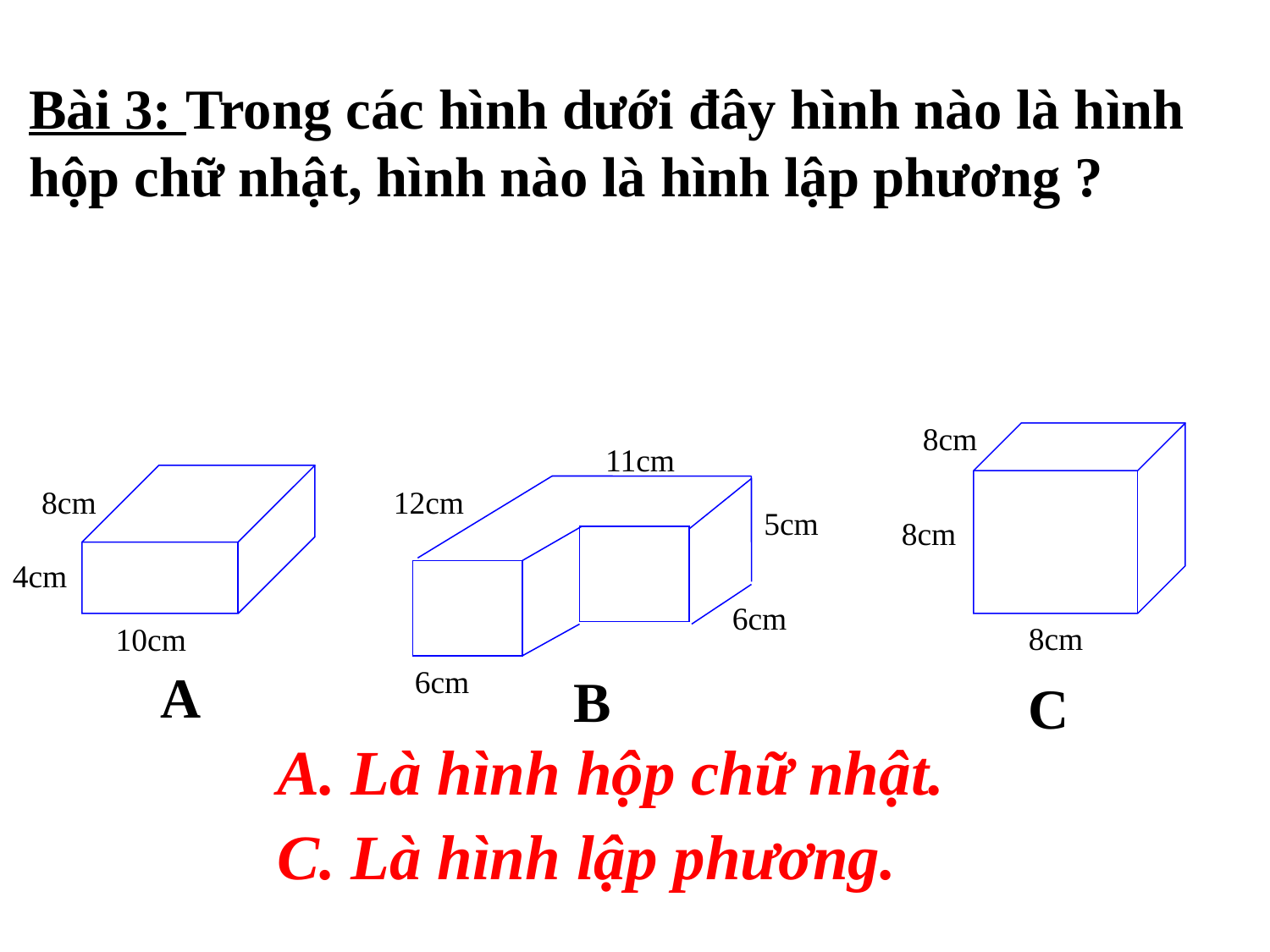

Bài 3: Trong các hình dưới đây hình nào là hình hộp chữ nhật, hình nào là hình lập phương ?
8cm

8cm
8cm
11cm
12cm

5cm
6cm
6cm

8cm
4cm
10cm
A
B
C
A. Là hình hộp chữ nhật.
C. Là hình lập phương.